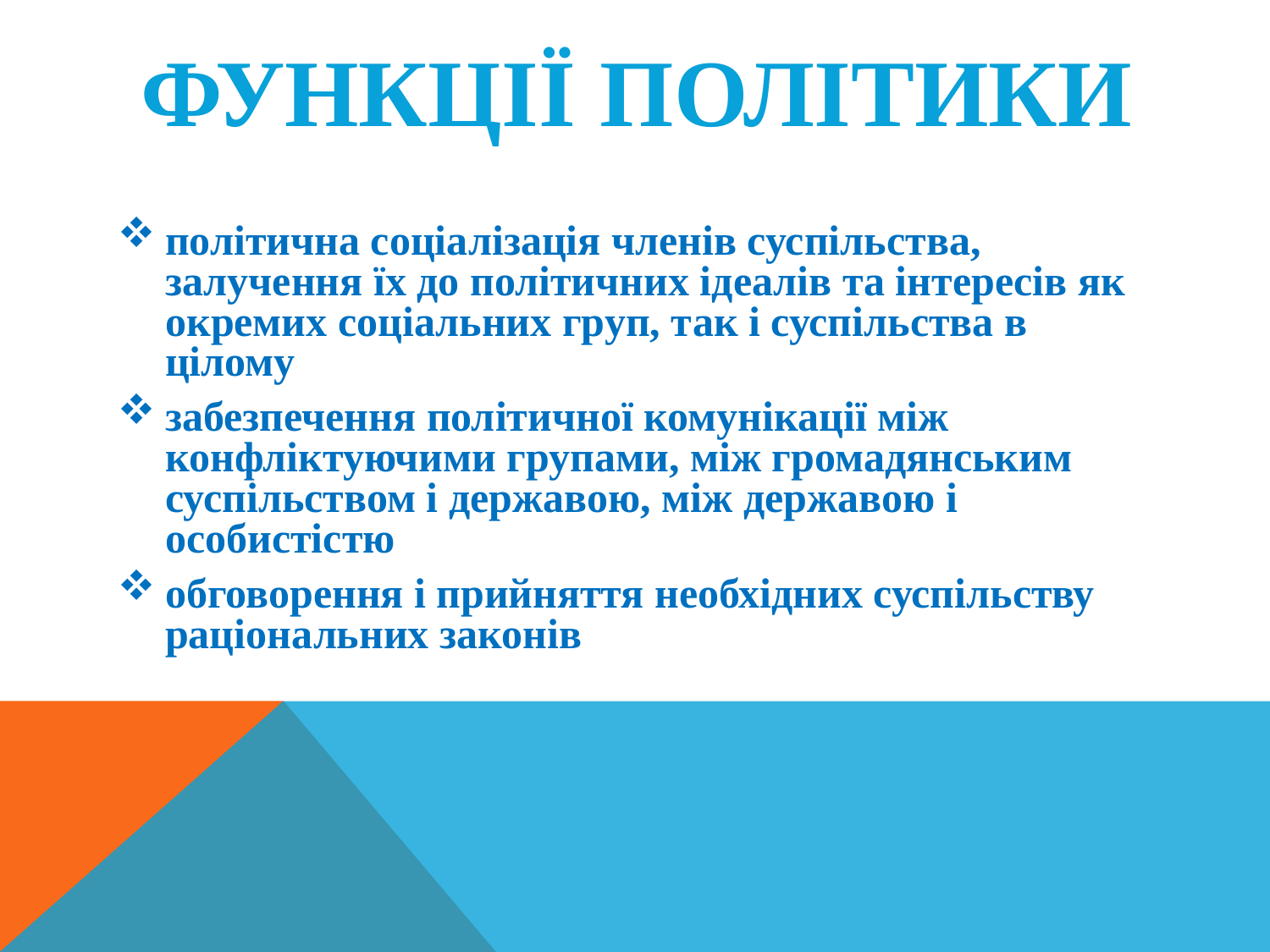

# ФУНКЦІЇ ПОЛІТИКИ
політична соціалізація членів суспільства, залучення їх до політичних ідеалів та інтересів як окремих соціальних груп, так і суспільства в цілому
забезпечення політичної комунікації між конфліктуючими групами, між громадянським суспільством і державою, між державою і особистістю
обговорення і прийняття необхідних суспільству раціональних законів